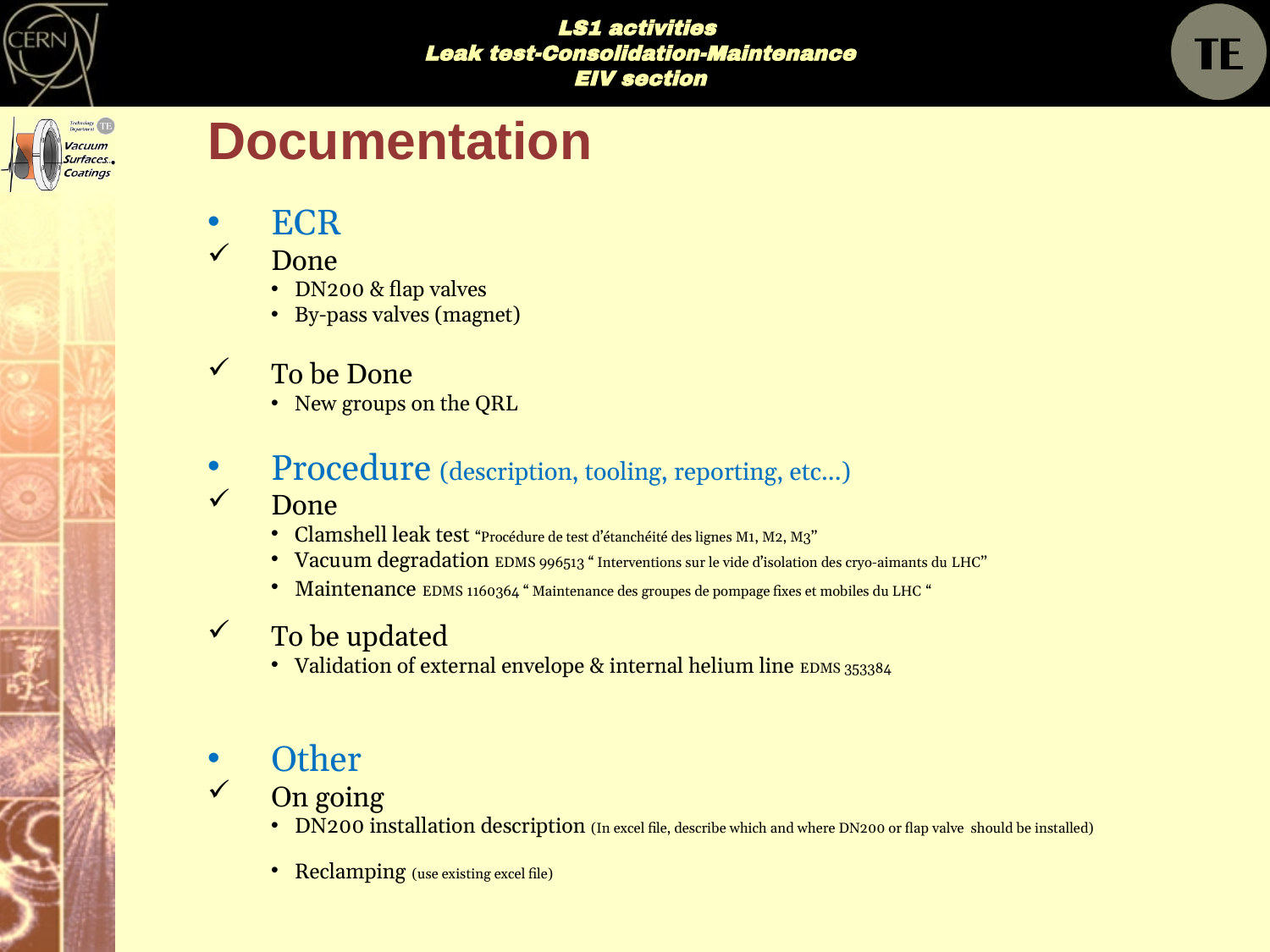

# LS1 activities Leak test-Consolidation-Maintenance EIV section
Documentation

ECR
Done
DN200 & flap valves
By-pass valves (magnet)

To be Done
New groups on the QRL

Procedure (description, tooling, reporting, etc...)
Done
Clamshell leak test “Procédure de test d’étanchéité des lignes M1, M2, M3’’
Vacuum degradation EDMS 996513 “ Interventions sur le vide d’isolation des cryo-aimants du LHC’’
Maintenance EDMS 1160364 “ Maintenance des groupes de pompage fixes et mobiles du LHC “

To be updated
Validation of external envelope & internal helium line EDMS 353384

Other
On going
DN200 installation description (In excel file, describe which and where DN200 or flap valve  should be installed)

Reclamping (use existing excel file)